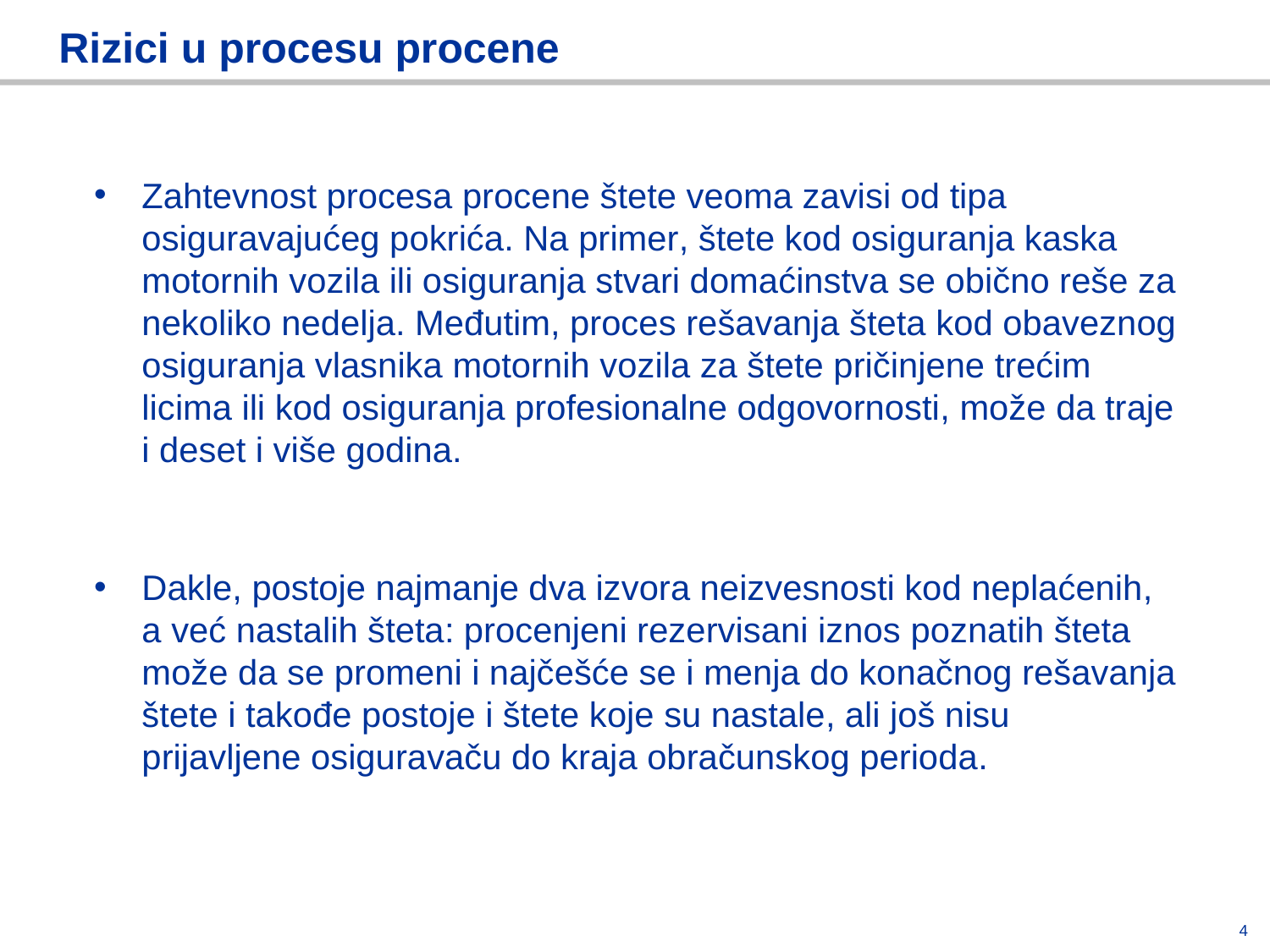

# Rizici u procesu procene
Zahtevnost procesa procene štete veoma zavisi od tipa osiguravajućeg pokrića. Na primer, štete kod osiguranja kaska motornih vozila ili osiguranja stvari domaćinstva se obično reše za nekoliko nedelja. Međutim, proces rešavanja šteta kod obaveznog osiguranja vlasnika motornih vozila za štete pričinjene trećim licima ili kod osiguranja profesionalne odgovornosti, može da traje i deset i više godina.
Dakle, postoje najmanje dva izvora neizvesnosti kod neplaćenih, a već nastalih šteta: procenjeni rezervisani iznos poznatih šteta može da se promeni i najčešće se i menja do konačnog rešavanja štete i takođe postoje i štete koje su nastale, ali još nisu prijavljene osiguravaču do kraja obračunskog perioda.